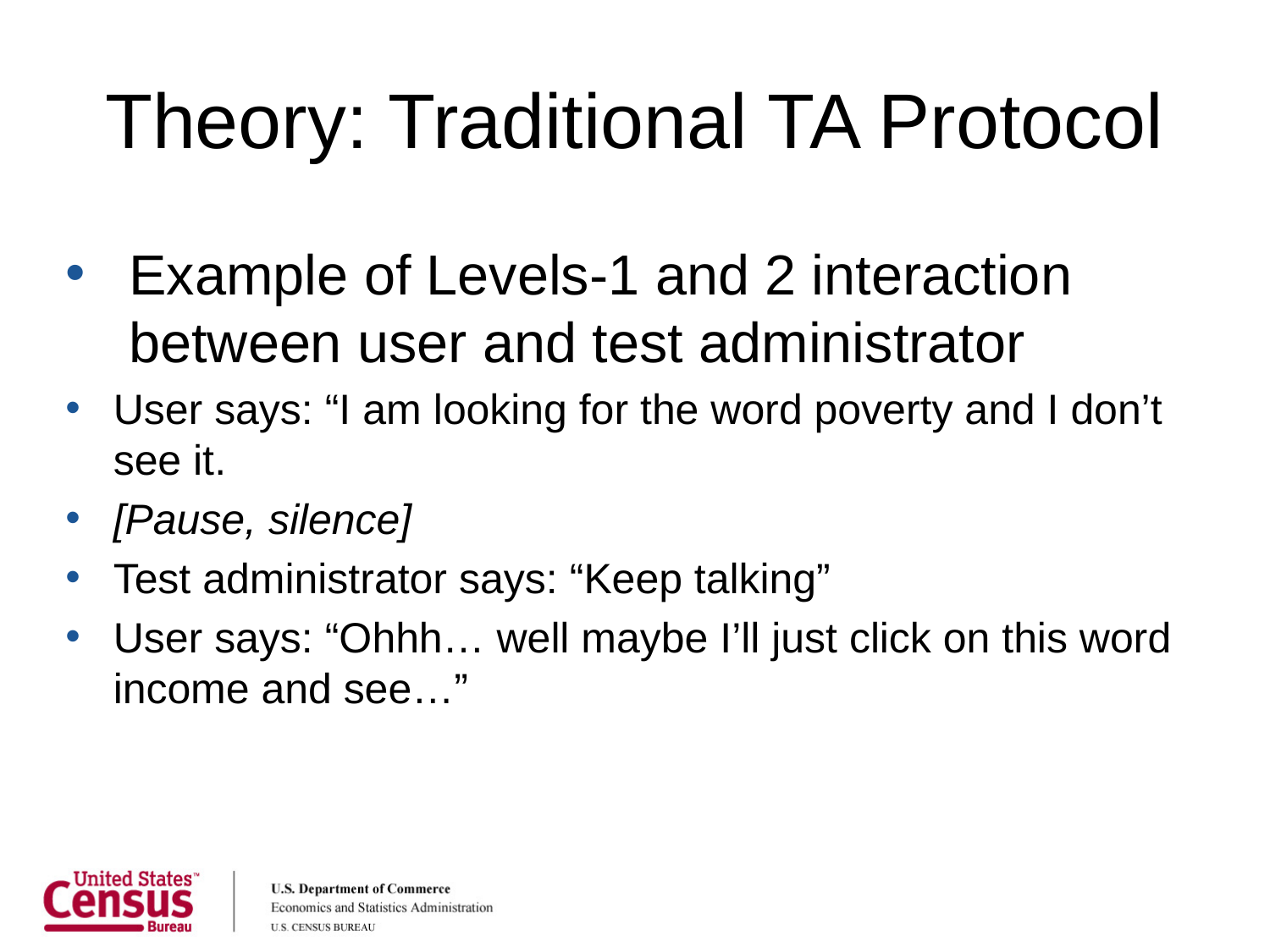

# Theory: Traditional TA Protocol
Example of Levels-1 and 2 interaction between user and test administrator
User says: “I am looking for the word poverty and I don’t see it.
[Pause, silence]
Test administrator says: “Keep talking”
User says: “Ohhh… well maybe I’ll just click on this word income and see…”